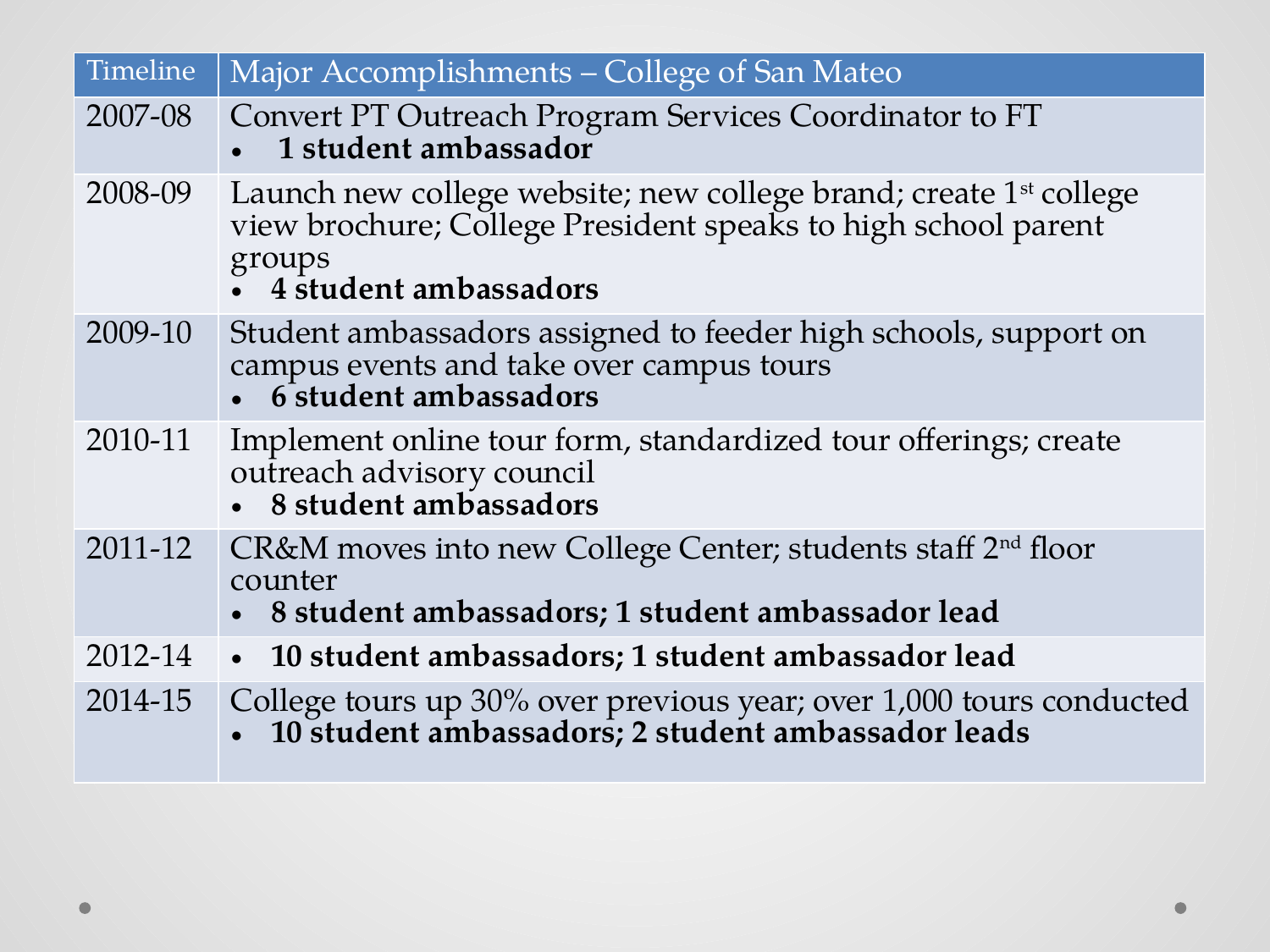

| Timeline | Major Accomplishments – College of San Mateo |
| --- | --- |
| 2007-08 | Convert PT Outreach Program Services Coordinator to FT 1 student ambassador |
| 2008-09 | Launch new college website; new college brand; create 1st college view brochure; College President speaks to high school parent groups 4 student ambassadors |
| 2009-10 | Student ambassadors assigned to feeder high schools, support on campus events and take over campus tours 6 student ambassadors |
| 2010-11 | Implement online tour form, standardized tour offerings; create outreach advisory council 8 student ambassadors |
| 2011-12 | CR&M moves into new College Center; students staff 2nd floor counter 8 student ambassadors; 1 student ambassador lead |
| 2012-14 | 10 student ambassadors; 1 student ambassador lead |
| 2014-15 | College tours up 30% over previous year; over 1,000 tours conducted 10 student ambassadors; 2 student ambassador leads |